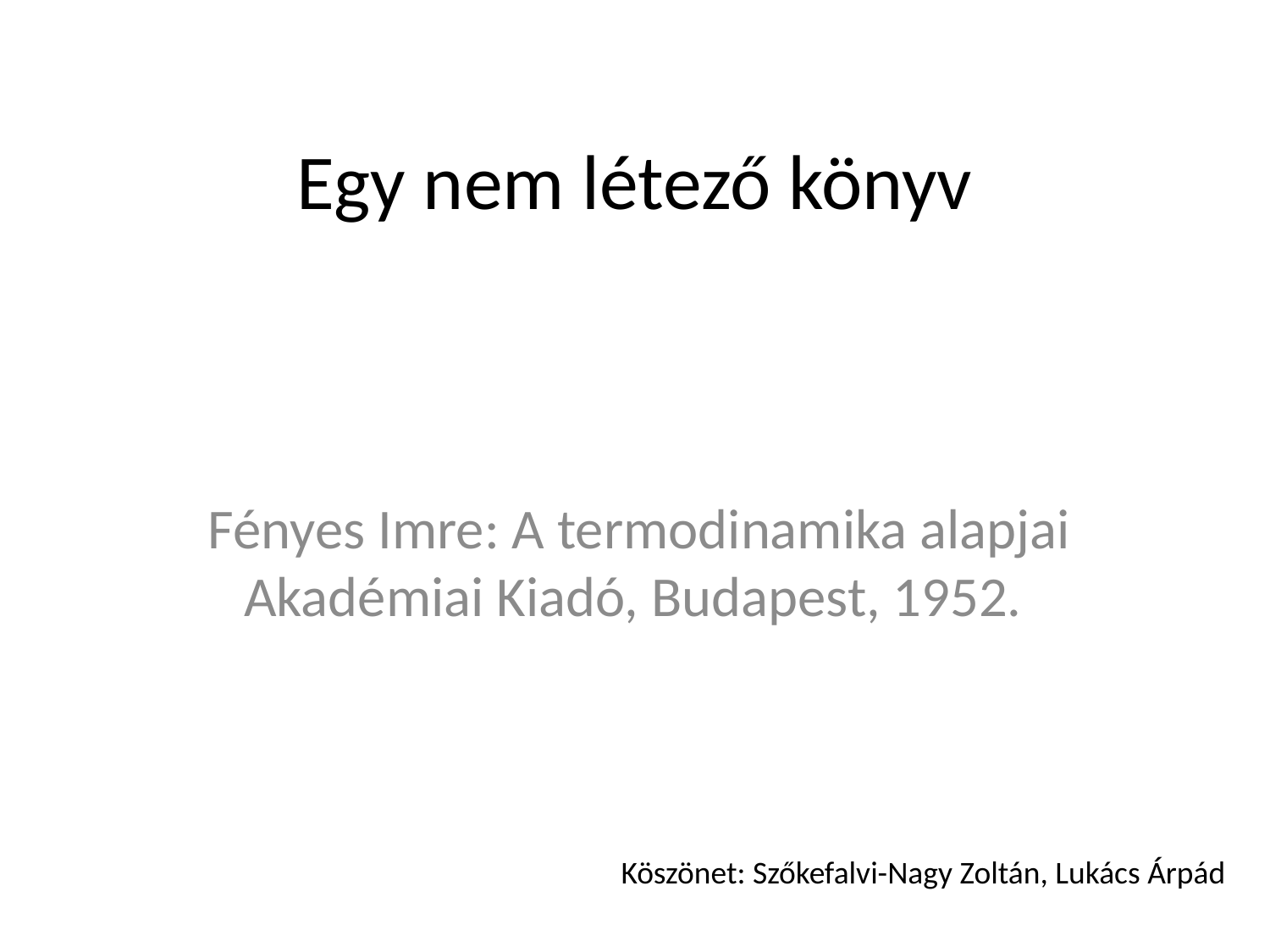

# Egy nem létező könyv
Fényes Imre: A termodinamika alapjai Akadémiai Kiadó, Budapest, 1952.
Köszönet: Szőkefalvi-Nagy Zoltán, Lukács Árpád